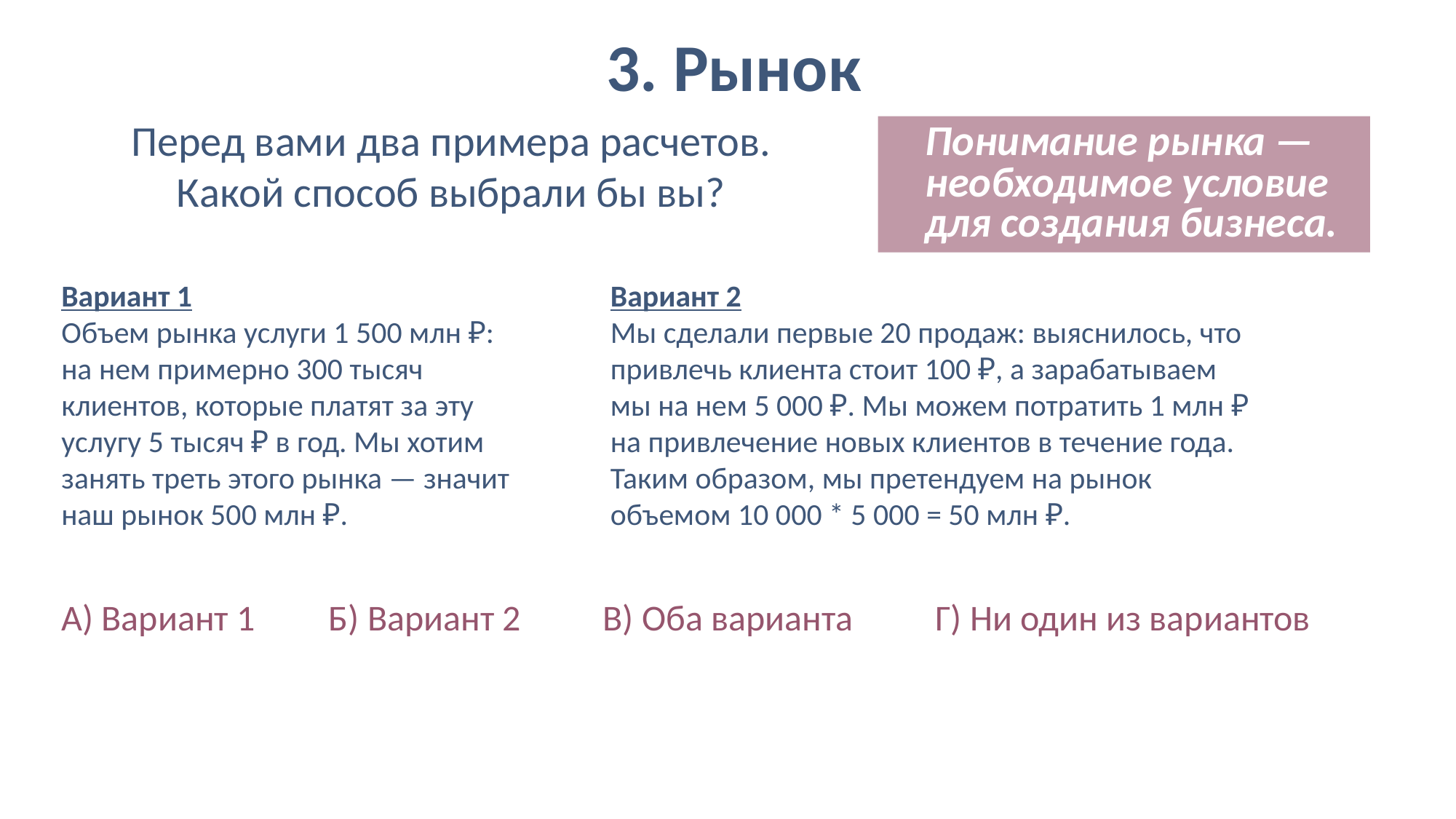

# 3. Рынок
Перед вами два примера расчетов. Какой способ выбрали бы вы?
Понимание рынка — необходимое условие для создания бизнеса.
Вариант 1
Объем рынка услуги 1 500 млн ₽: на нем примерно 300 тысяч клиентов, которые платят за эту услугу 5 тысяч ₽ в год. Мы хотим занять треть этого рынка — значит наш рынок 500 млн ₽.
Вариант 2
Мы сделали первые 20 продаж: выяснилось, что привлечь клиента стоит 100 ₽, а зарабатываем мы на нем 5 000 ₽. Мы можем потратить 1 млн ₽ на привлечение новых клиентов в течение года. Таким образом, мы претендуем на рынок объемом 10 000 * 5 000 = 50 млн ₽.
А) Вариант 1         Б) Вариант 2          В) Оба варианта          Г) Ни один из вариантов